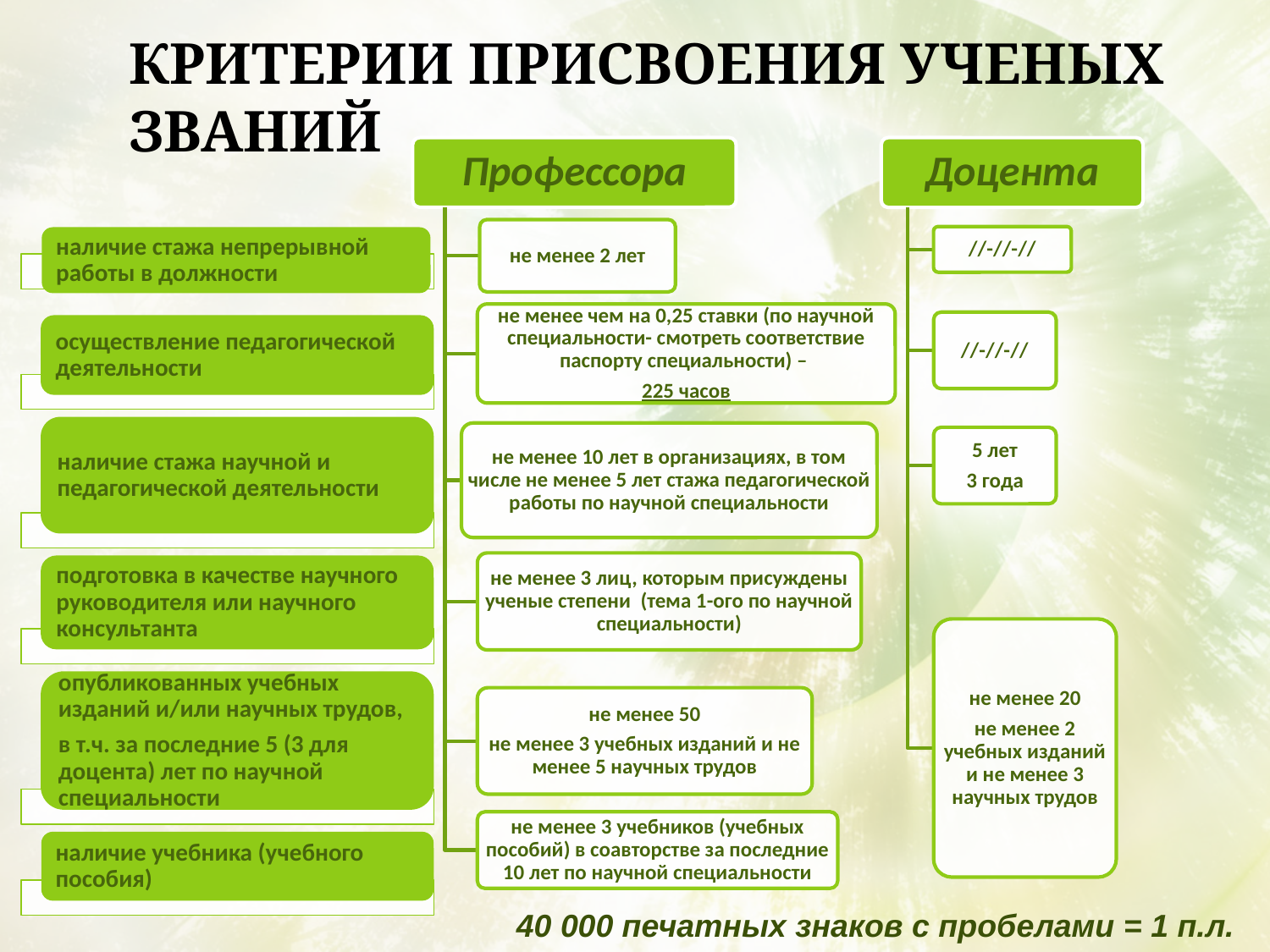

# Критерии присвоения ученых званий
Профессора
не менее 2 лет
не менее чем на 0,25 ставки (по научной специальности- смотреть соответствие паспорту специальности) –
225 часов
не менее 10 лет в организациях, в том числе не менее 5 лет стажа педагогической работы по научной специальности
не менее 3 лиц, которым присуждены ученые степени  (тема 1-ого по научной специальности)
не менее 50
не менее 3 учебных изданий и не менее 5 научных трудов
не менее 3 учебников (учебных пособий) в соавторстве за последние 10 лет по научной специальности
Доцента
//-//-//
//-//-//
5 лет
3 года
не менее 20
не менее 2 учебных изданий и не менее 3 научных трудов
наличие стажа непрерывной работы в должности
осуществление педагогической деятельности
наличие стажа научной и педагогической деятельности
подготовка в качестве научного руководителя или научного консультанта
опубликованных учебных изданий и/или научных трудов,
в т.ч. за последние 5 (3 для доцента) лет по научной специальности
наличие учебника (учебного пособия)
40 000 печатных знаков с пробелами = 1 п.л.